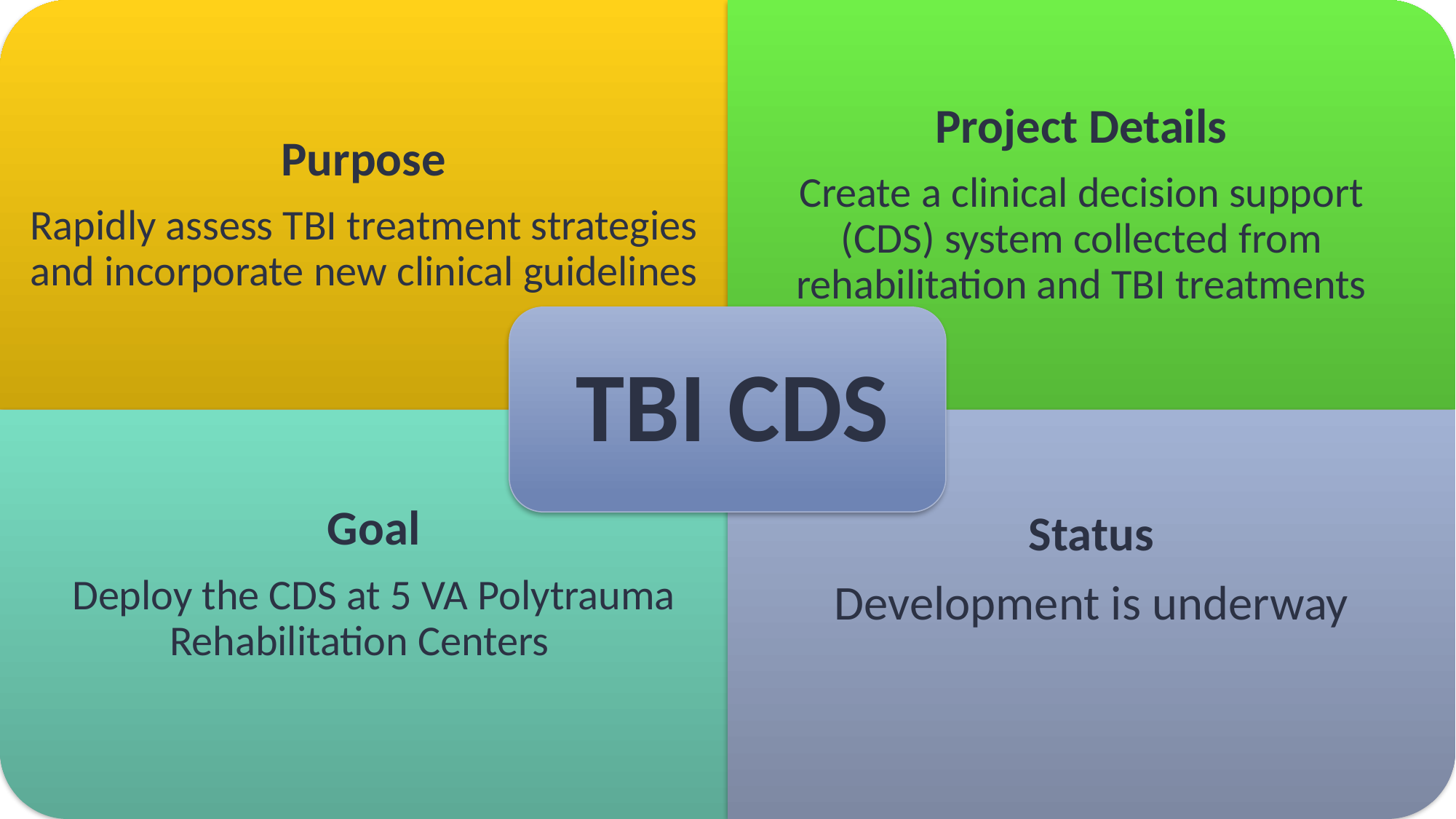

Purpose
Rapidly assess TBI treatment strategies and incorporate new clinical guidelines
Project Details
Create a clinical decision support (CDS) system collected from rehabilitation and TBI treatments
Goal
Deploy the CDS at 5 VA Polytrauma Rehabilitation Centers

Status
Development is underway

TBI CDS